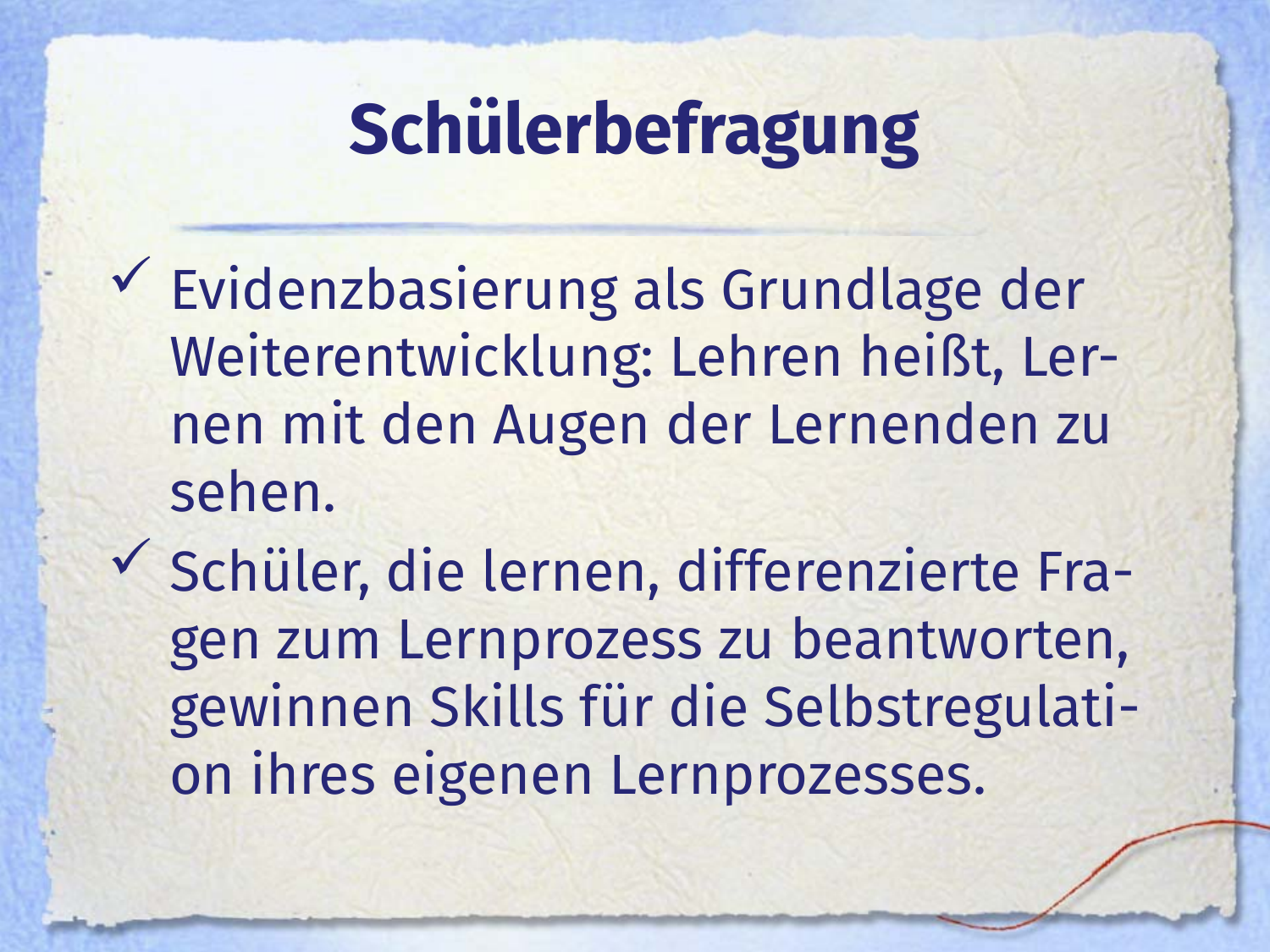

# Schülerbefragung
Evidenzbasierung als Grundlage der Weiterentwicklung: Lehren heißt, Ler-nen mit den Augen der Lernenden zu sehen.
Schüler, die lernen, differenzierte Fra-gen zum Lernprozess zu beantworten, gewinnen Skills für die Selbstregulati-on ihres eigenen Lernprozesses.